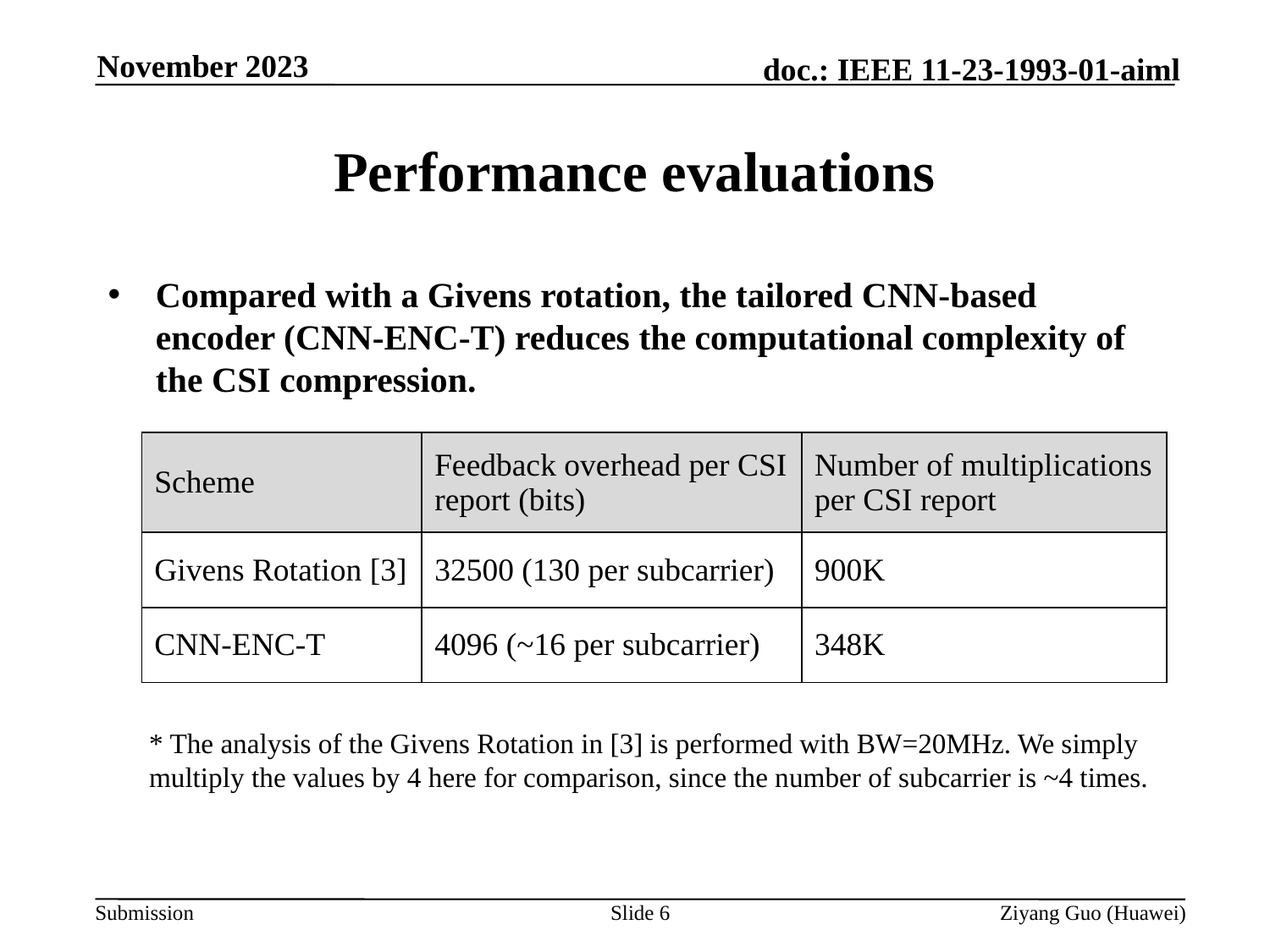

November 2023
# Performance evaluations
Compared with a Givens rotation, the tailored CNN-based encoder (CNN-ENC-T) reduces the computational complexity of the CSI compression.
| Scheme | Feedback overhead per CSI report (bits) | Number of multiplications per CSI report |
| --- | --- | --- |
| Givens Rotation [3] | 32500 (130 per subcarrier) | 900K |
| CNN-ENC-T | 4096 (~16 per subcarrier) | 348K |
* The analysis of the Givens Rotation in [3] is performed with BW=20MHz. We simply multiply the values by 4 here for comparison, since the number of subcarrier is ~4 times.
Slide 6
Ziyang Guo (Huawei)